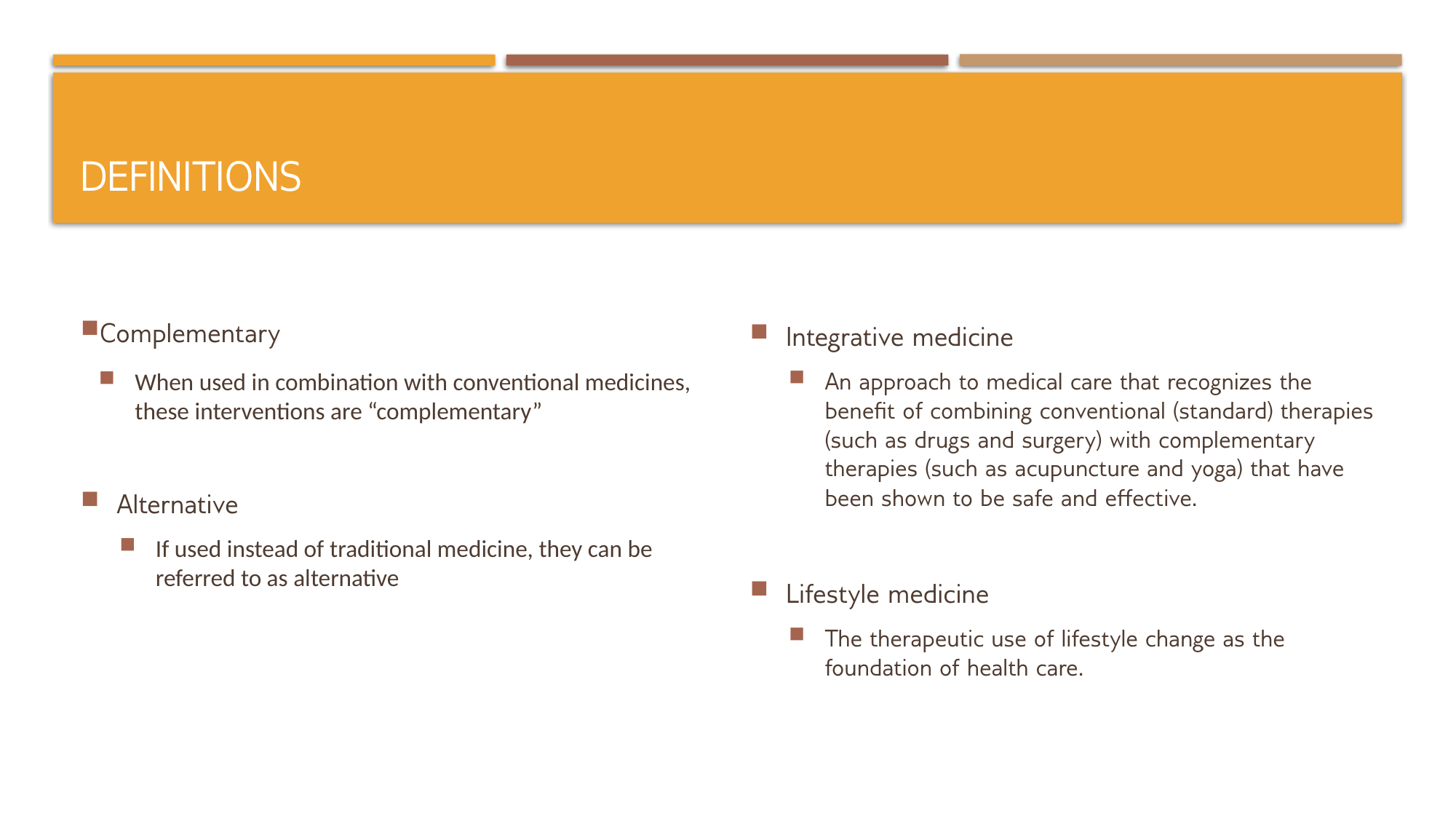

# Definitions
Complementary
When used in combination with conventional medicines, these interventions are “complementary”

Alternative
If used instead of traditional medicine, they can be referred to as alternative

Integrative medicine
An approach to medical care that recognizes the benefit of combining conventional (standard) therapies (such as drugs and surgery) with complementary therapies (such as acupuncture and yoga) that have been shown to be safe and effective.

Lifestyle medicine
The therapeutic use of lifestyle change as the foundation of health care.